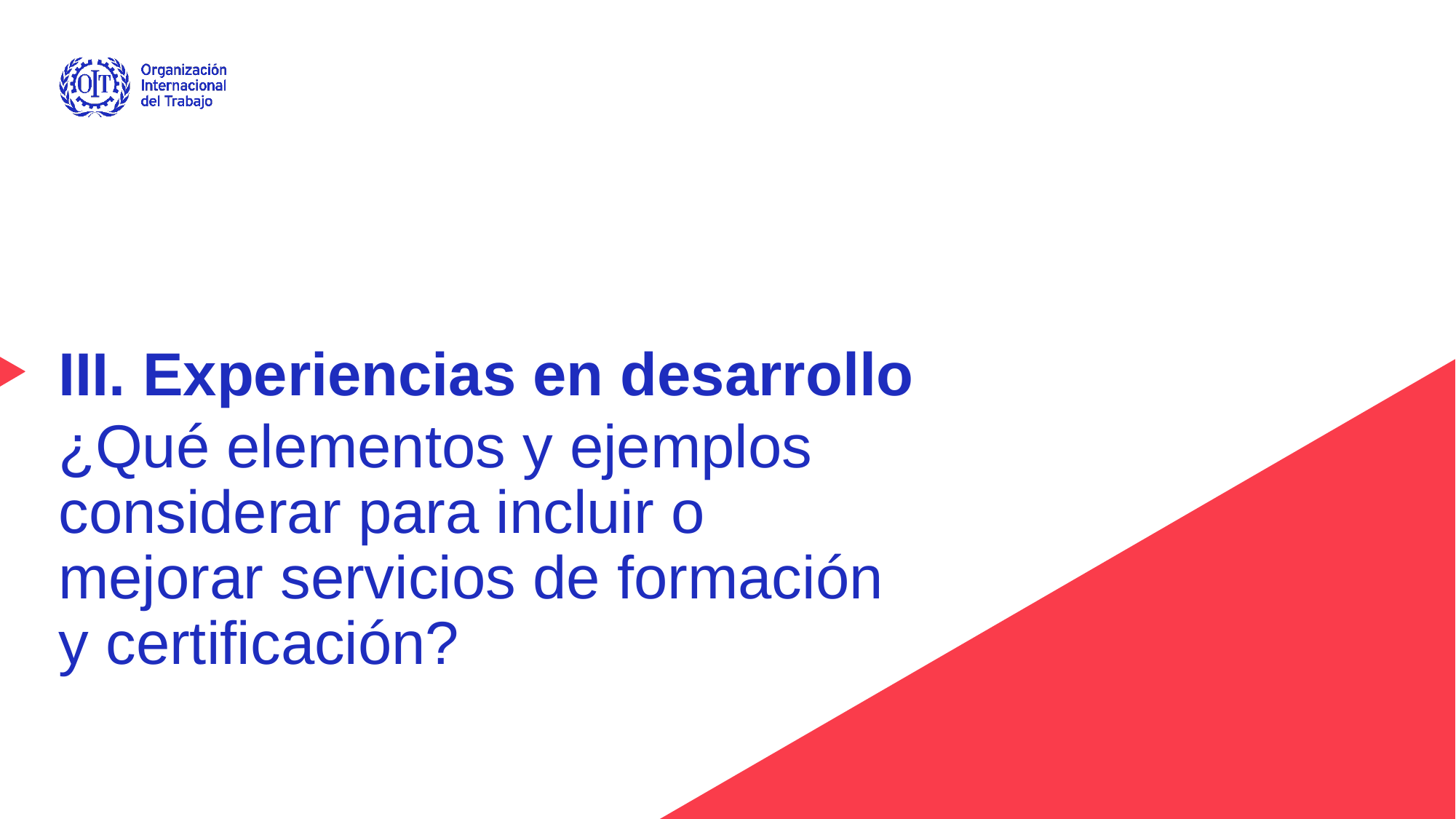

# III. Experiencias en desarrollo
¿Qué elementos y ejemplos considerar para incluir o mejorar servicios de formación y certificación?